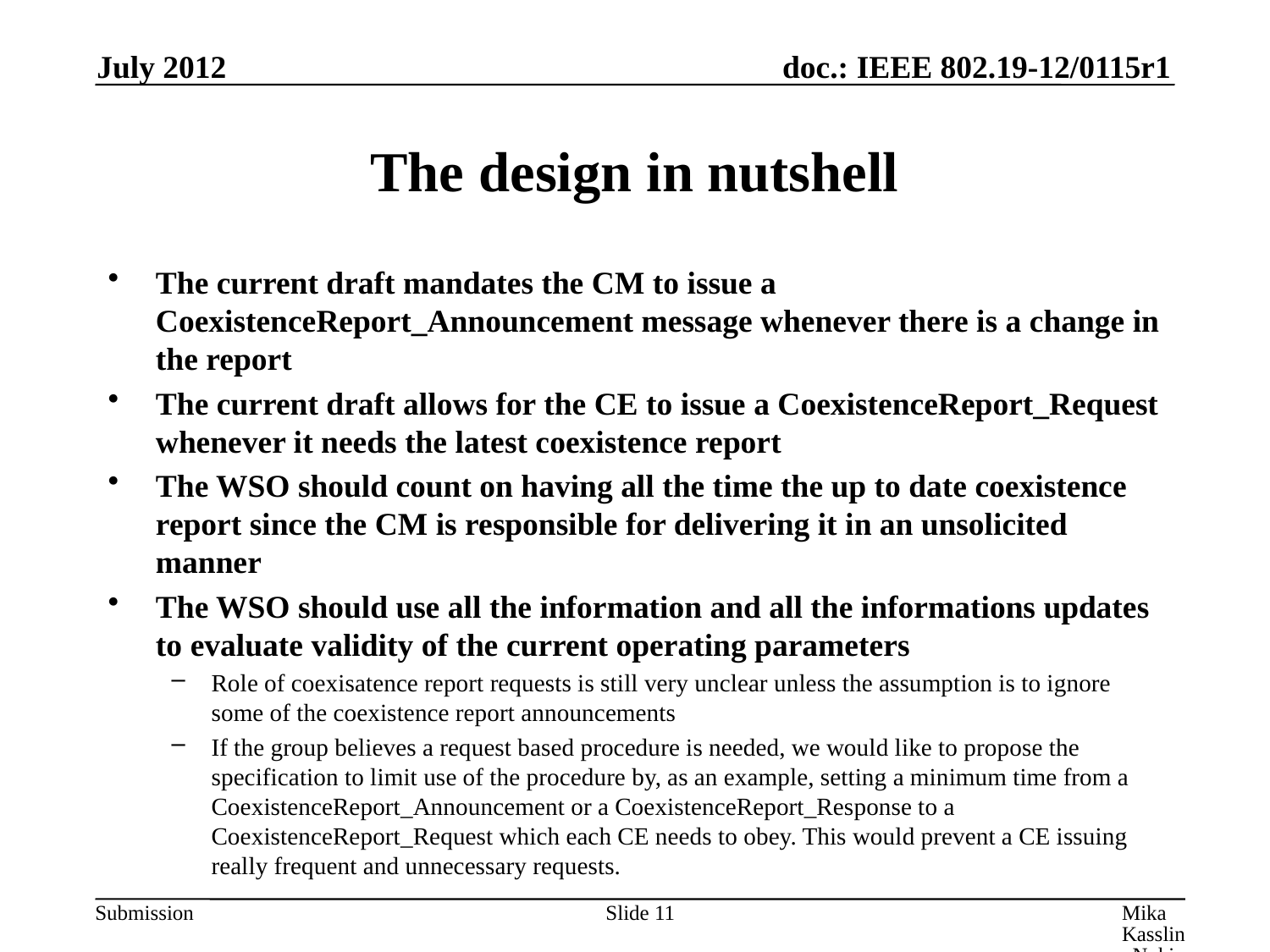

July 2012
# The design in nutshell
The current draft mandates the CM to issue a CoexistenceReport_Announcement message whenever there is a change in the report
The current draft allows for the CE to issue a CoexistenceReport_Request whenever it needs the latest coexistence report
The WSO should count on having all the time the up to date coexistence report since the CM is responsible for delivering it in an unsolicited manner
The WSO should use all the information and all the informations updates to evaluate validity of the current operating parameters
Role of coexisatence report requests is still very unclear unless the assumption is to ignore some of the coexistence report announcements
If the group believes a request based procedure is needed, we would like to propose the specification to limit use of the procedure by, as an example, setting a minimum time from a CoexistenceReport_Announcement or a CoexistenceReport_Response to a CoexistenceReport_Request which each CE needs to obey. This would prevent a CE issuing really frequent and unnecessary requests.
Slide 11
Mika Kasslin, Nokia